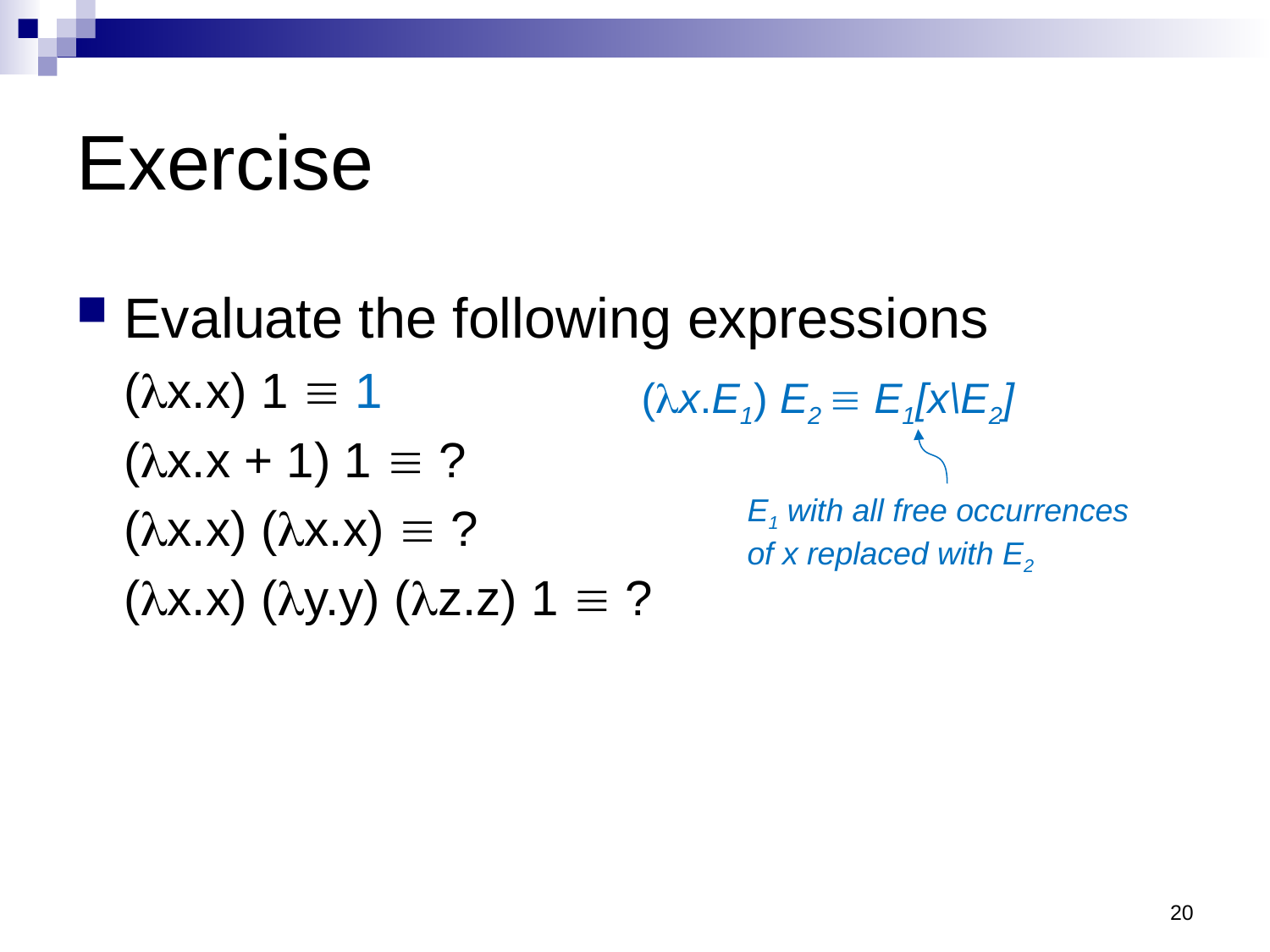

# Exercise
Evaluate the following expressions
	(λx.x) 1 ≡ 1
	(λx.x + 1) 1 ≡ ?
	(λx.x) (λx.x) ≡ ?
	(λx.x) (λy.y) (λz.z) 1 ≡ ?
(λx.E1) E2 ≡ E1[x\E2]
E1 with all free occurrences
of x replaced with E2
20